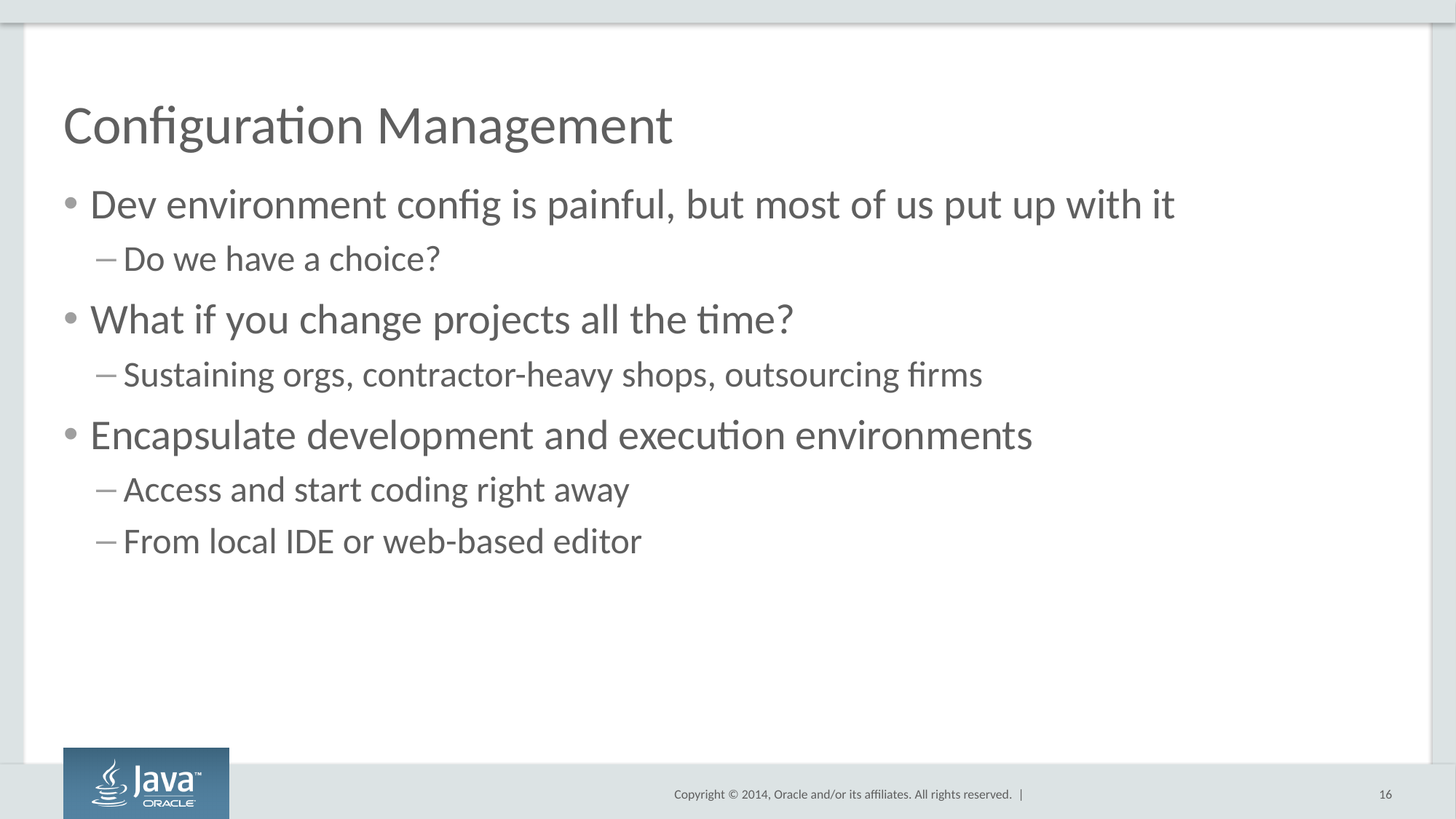

# Configuration Management
Dev environment config is painful, but most of us put up with it
Do we have a choice?
What if you change projects all the time?
Sustaining orgs, contractor-heavy shops, outsourcing firms
Encapsulate development and execution environments
Access and start coding right away
From local IDE or web-based editor
16